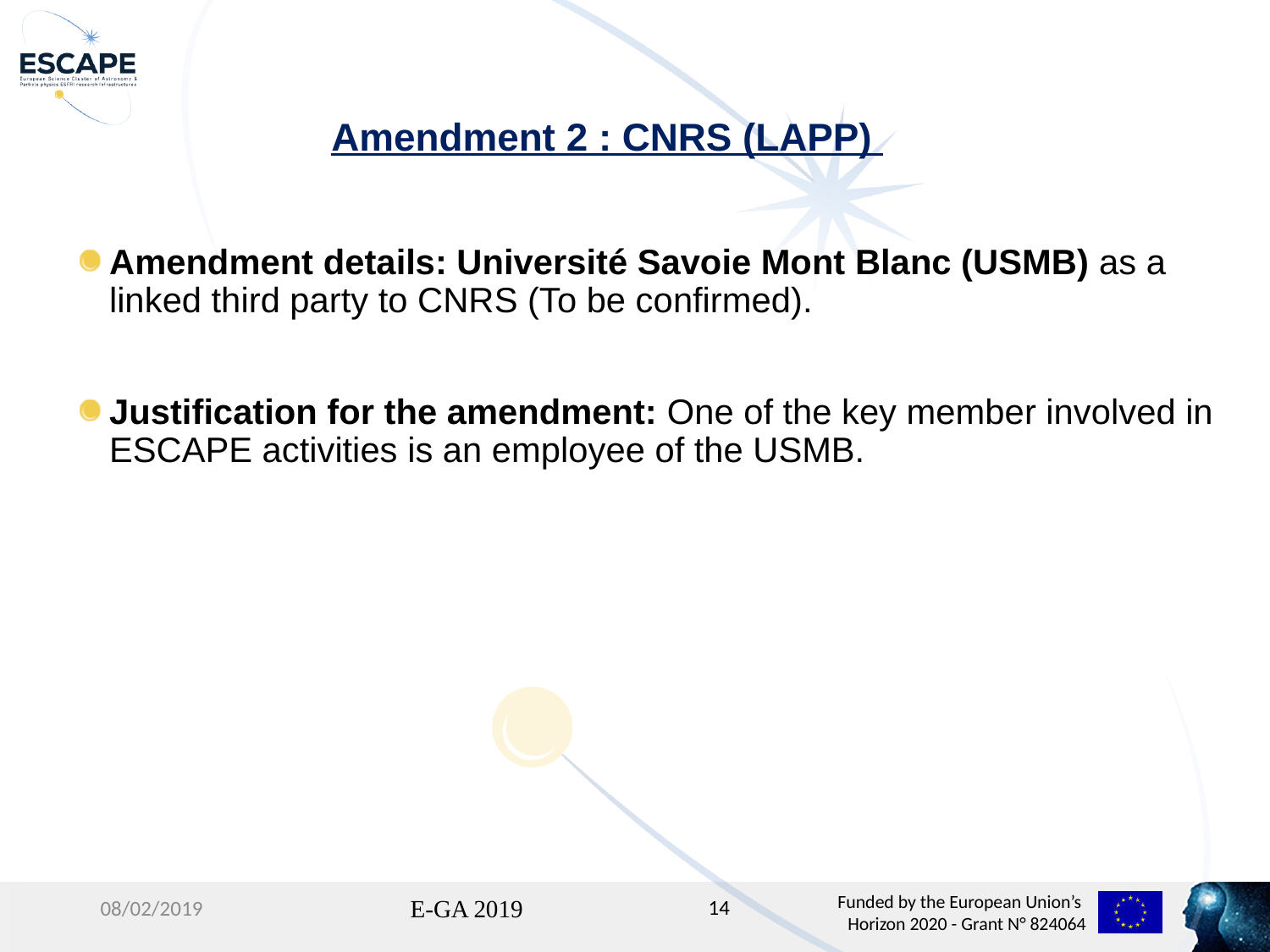

Amendment 2 : CNRS (LAPP)
Amendment details: Université Savoie Mont Blanc (USMB) as a linked third party to CNRS (To be confirmed).

Justification for the amendment: One of the key member involved in ESCAPE activities is an employee of the USMB.

14
08/02/2019
E-GA 2019